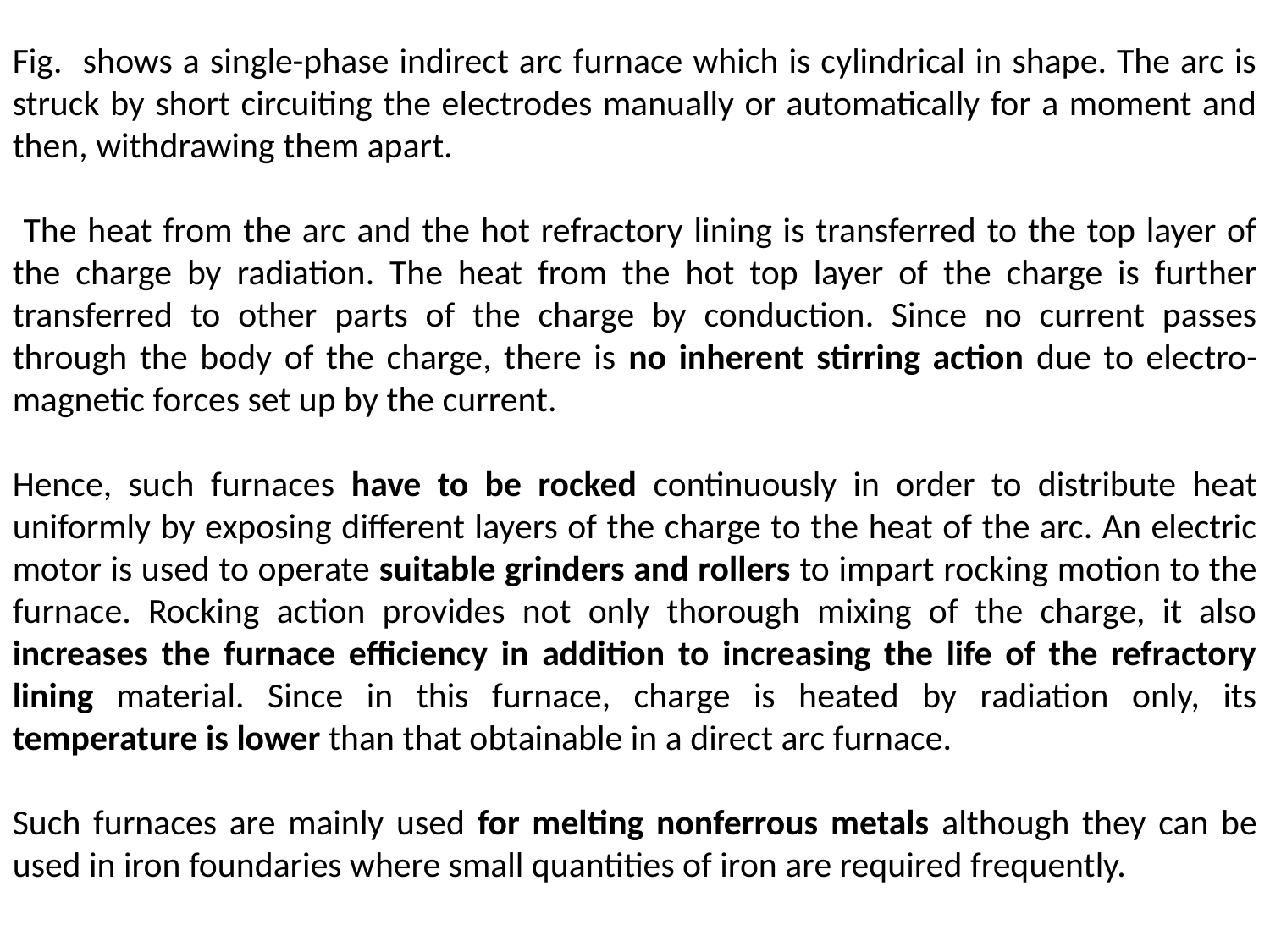

Fig.  shows a single-phase indirect arc furnace which is cylindrical in shape. The arc is struck by short circuiting the electrodes manually or automatically for a moment and then, withdrawing them apart.

 The heat from the arc and the hot refractory lining is transferred to the top layer of the charge by radiation. The heat from the hot top layer of the charge is further transferred to other parts of the charge by conduction. Since no current passes through the body of the charge, there is no inherent stirring action due to electro-magnetic forces set up by the current.

Hence, such furnaces have to be rocked continuously in order to distribute heat uniformly by exposing different layers of the charge to the heat of the arc. An electric motor is used to operate suitable grinders and rollers to impart rocking motion to the furnace. Rocking action provides not only thorough mixing of the charge, it also increases the furnace efficiency in addition to increasing the life of the refractory lining material. Since in this furnace, charge is heated by radiation only, its temperature is lower than that obtainable in a direct arc furnace.

Such furnaces are mainly used for melting nonferrous metals although they can be used in iron foundaries where small quantities of iron are required frequently.